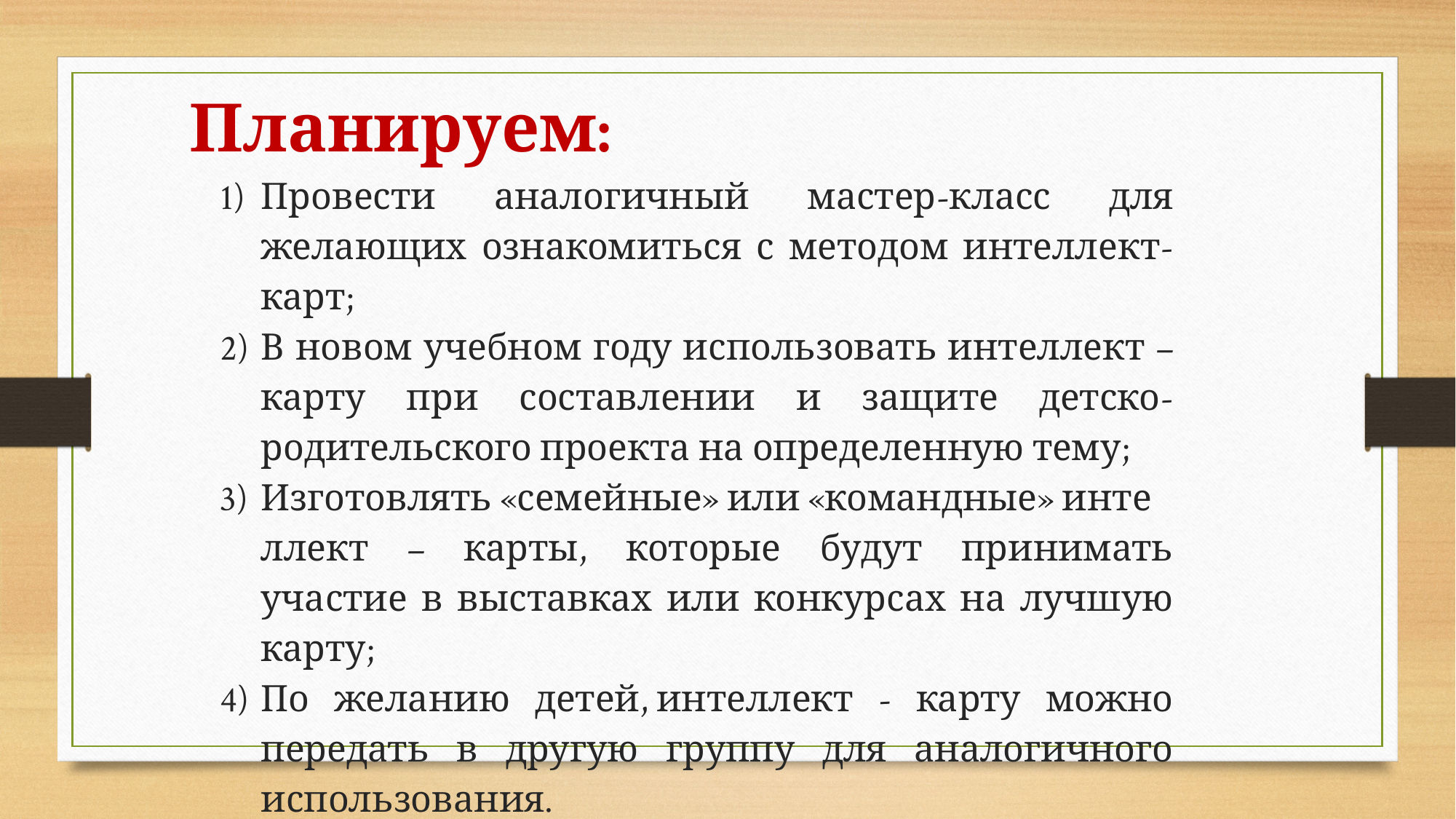

Планируем:
Провести аналогичный мастер-класс для желающих ознакомиться с методом интеллект-карт;
В новом учебном году использовать интеллект – карту при составлении и защите детско-родительского проекта на определенную тему;
Изготовлять «семейные» или «командные» интеллект – карты, которые будут принимать участие в выставках или конкурсах на лучшую карту;
По желанию детей, интеллект - карту можно передать в другую группу для аналогичного использования.